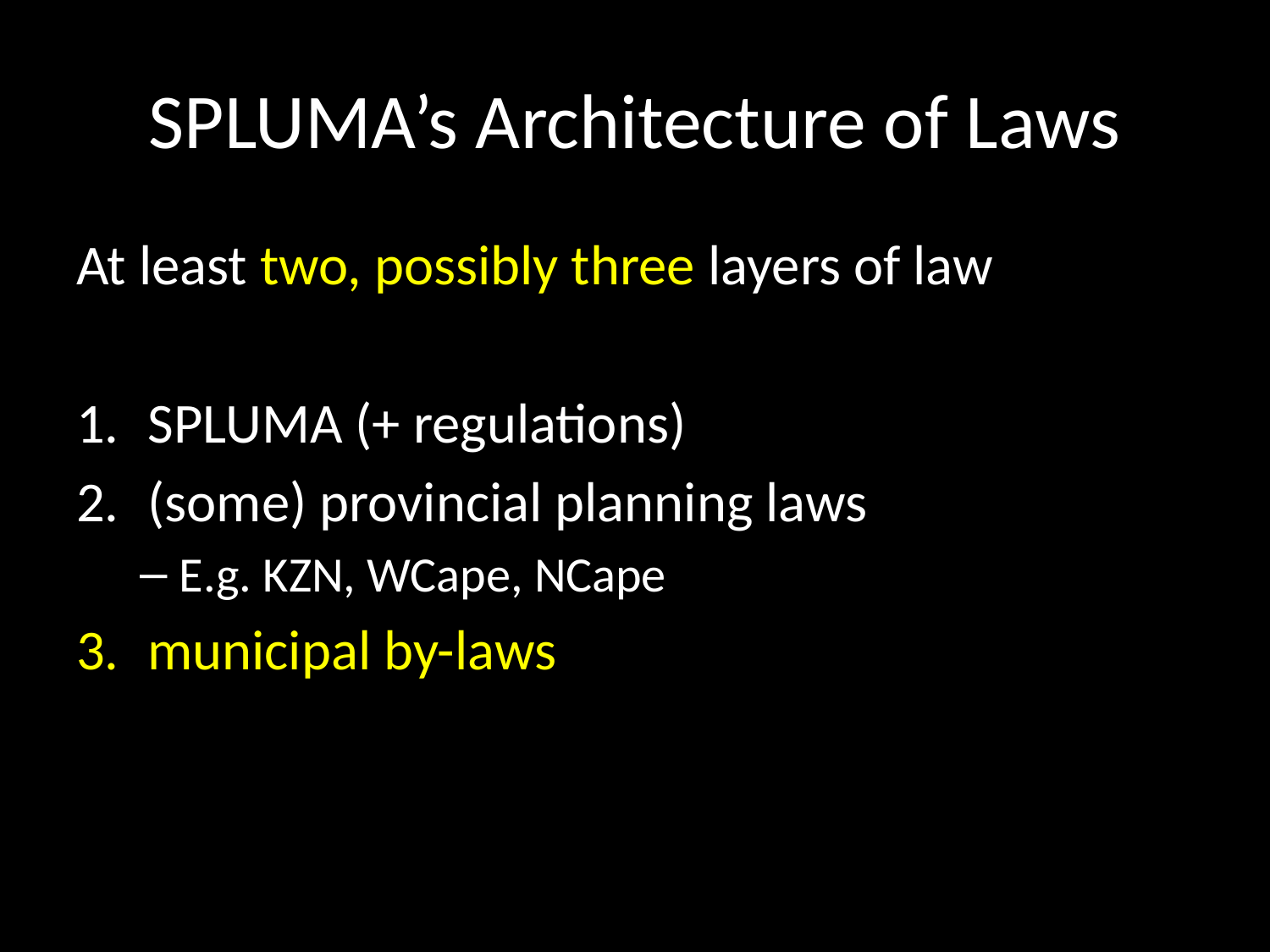

# SPLUMA’s Architecture of Laws
At least two, possibly three layers of law

SPLUMA (+ regulations)
(some) provincial planning laws
E.g. KZN, WCape, NCape
municipal by-laws